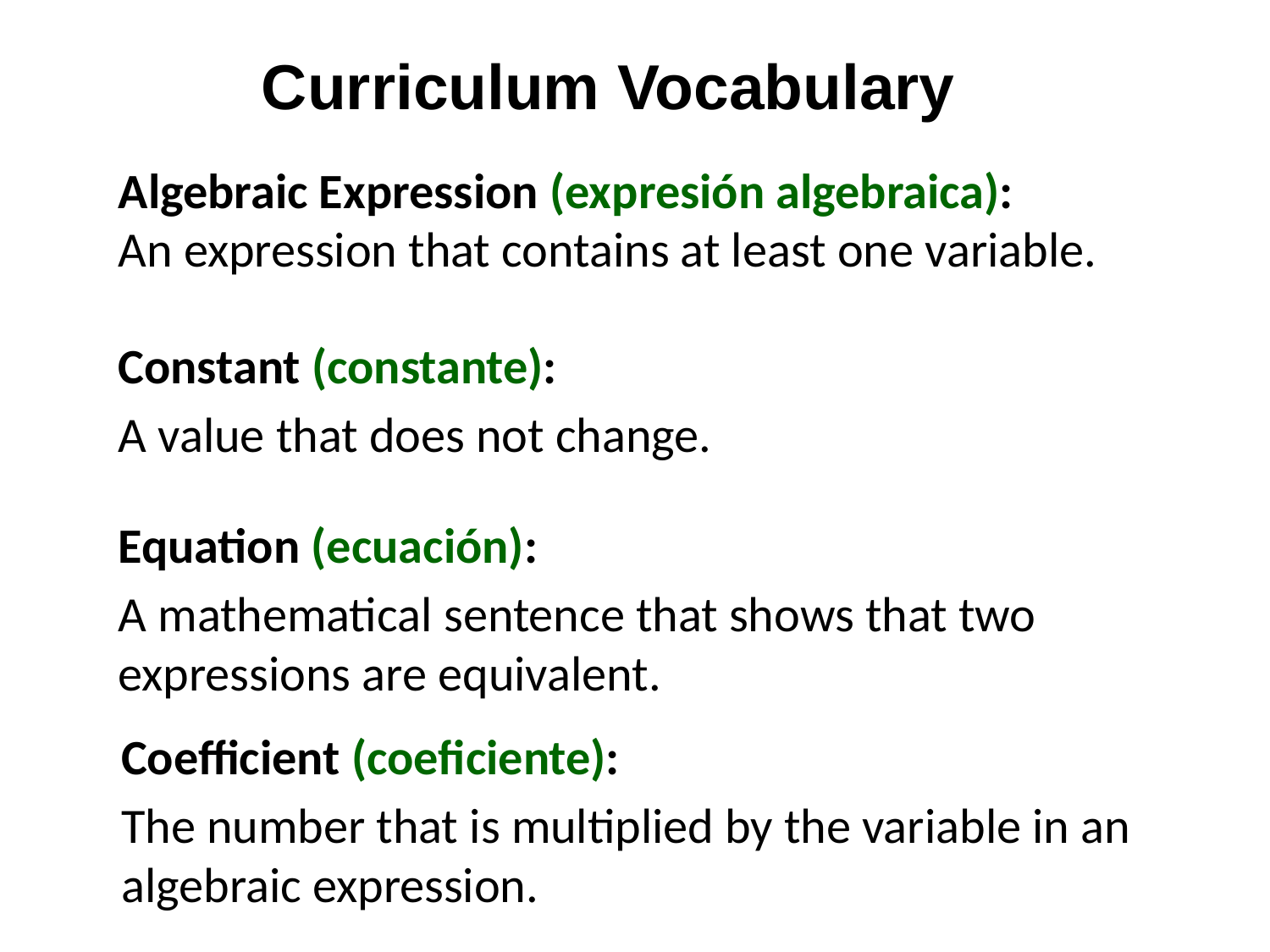

Curriculum Vocabulary
Algebraic Expression (expresión algebraica):
An expression that contains at least one variable.
Constant (constante):
A value that does not change.
Equation (ecuación):
A mathematical sentence that shows that two expressions are equivalent.
Coefficient (coeficiente):
The number that is multiplied by the variable in an algebraic expression.